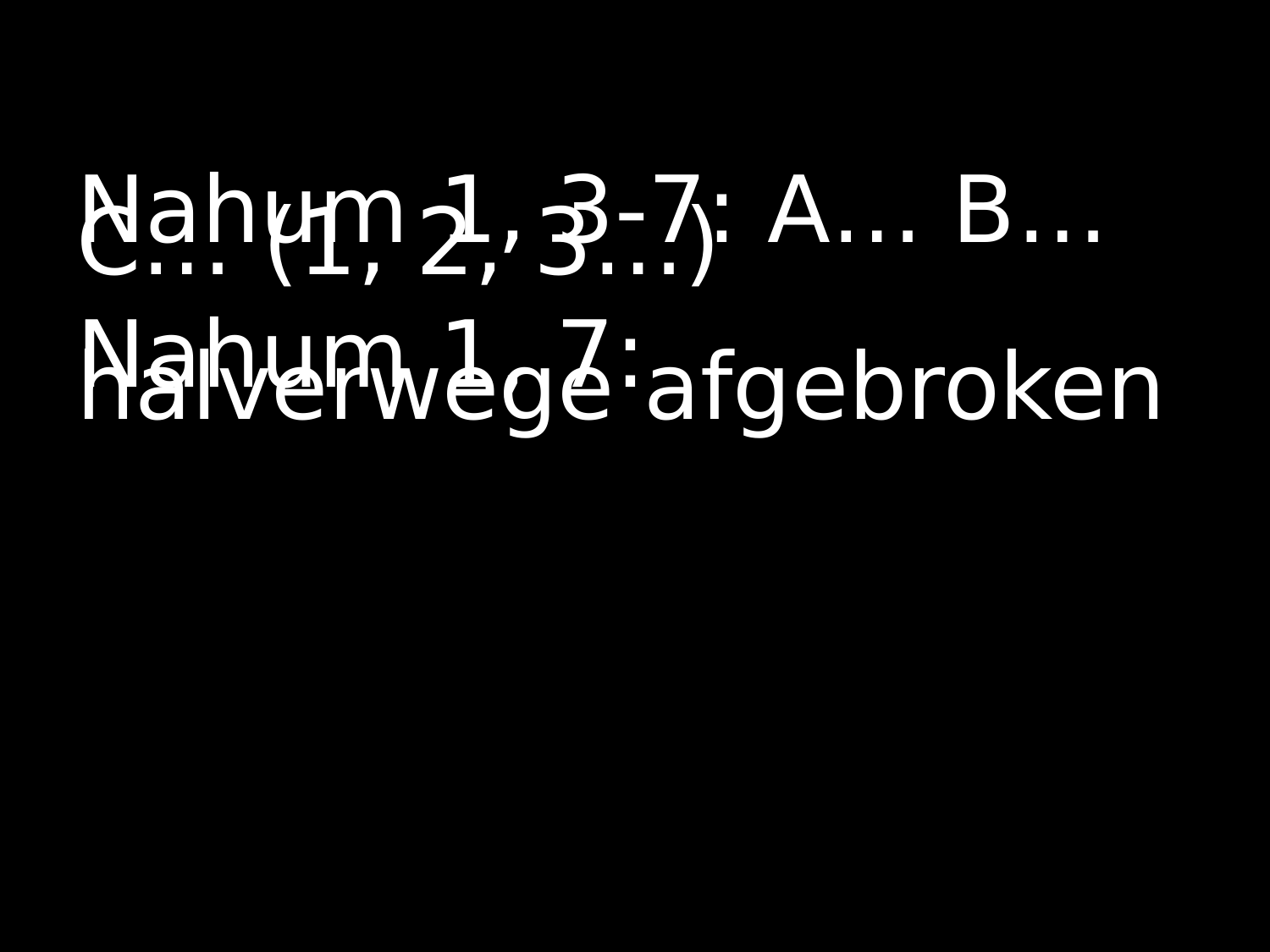

#
Nahum 1, 3-7: A… B… C… (1, 2, 3…)

Nahum 1, 7: halverwege afgebroken